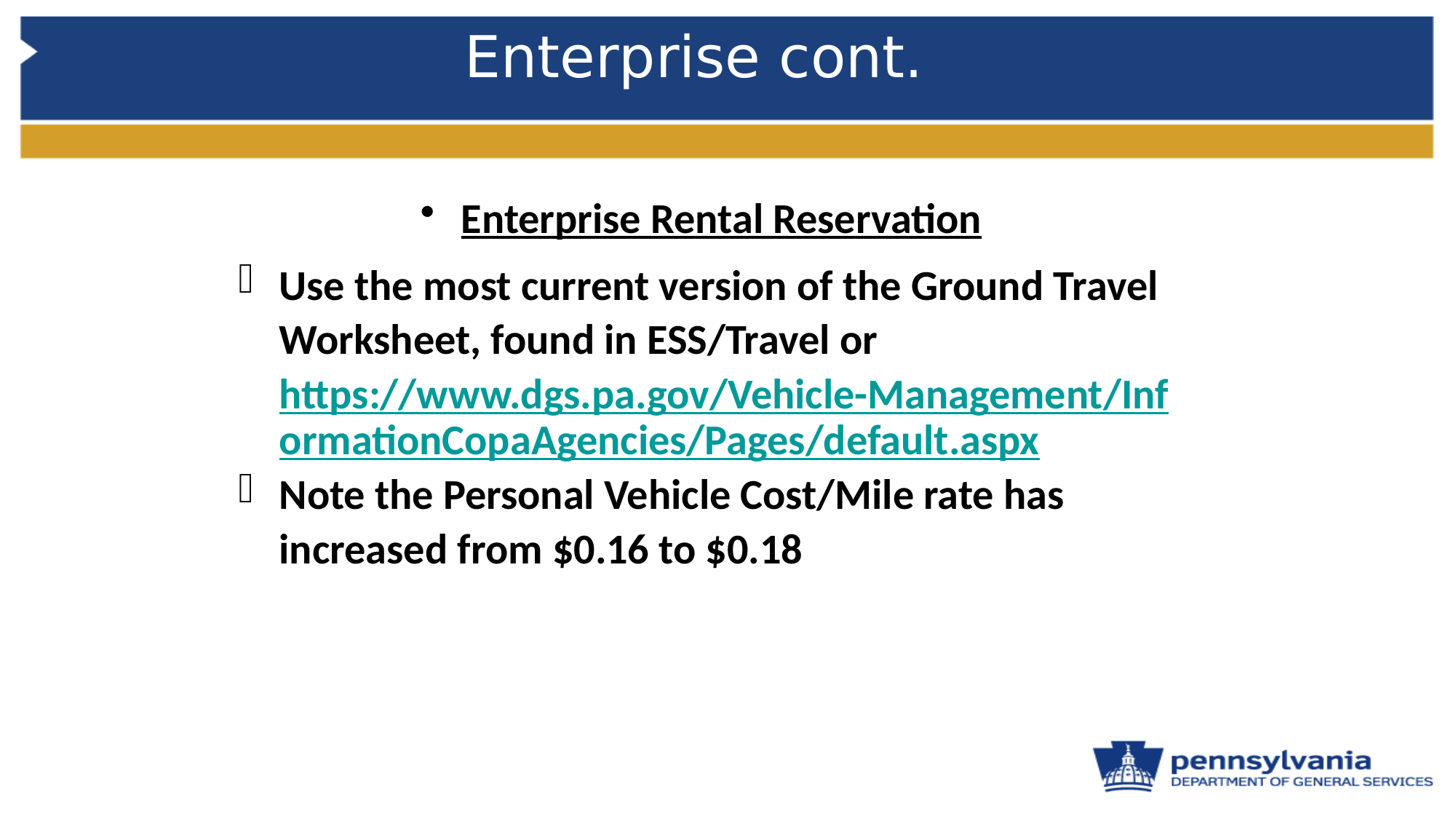

# Enterprise cont.
Enterprise Rental Reservation
Use the most current version of the Ground Travel Worksheet, found in ESS/Travel or https://www.dgs.pa.gov/Vehicle-Management/InformationCopaAgencies/Pages/default.aspx
Note the Personal Vehicle Cost/Mile rate has increased from $0.16 to $0.18